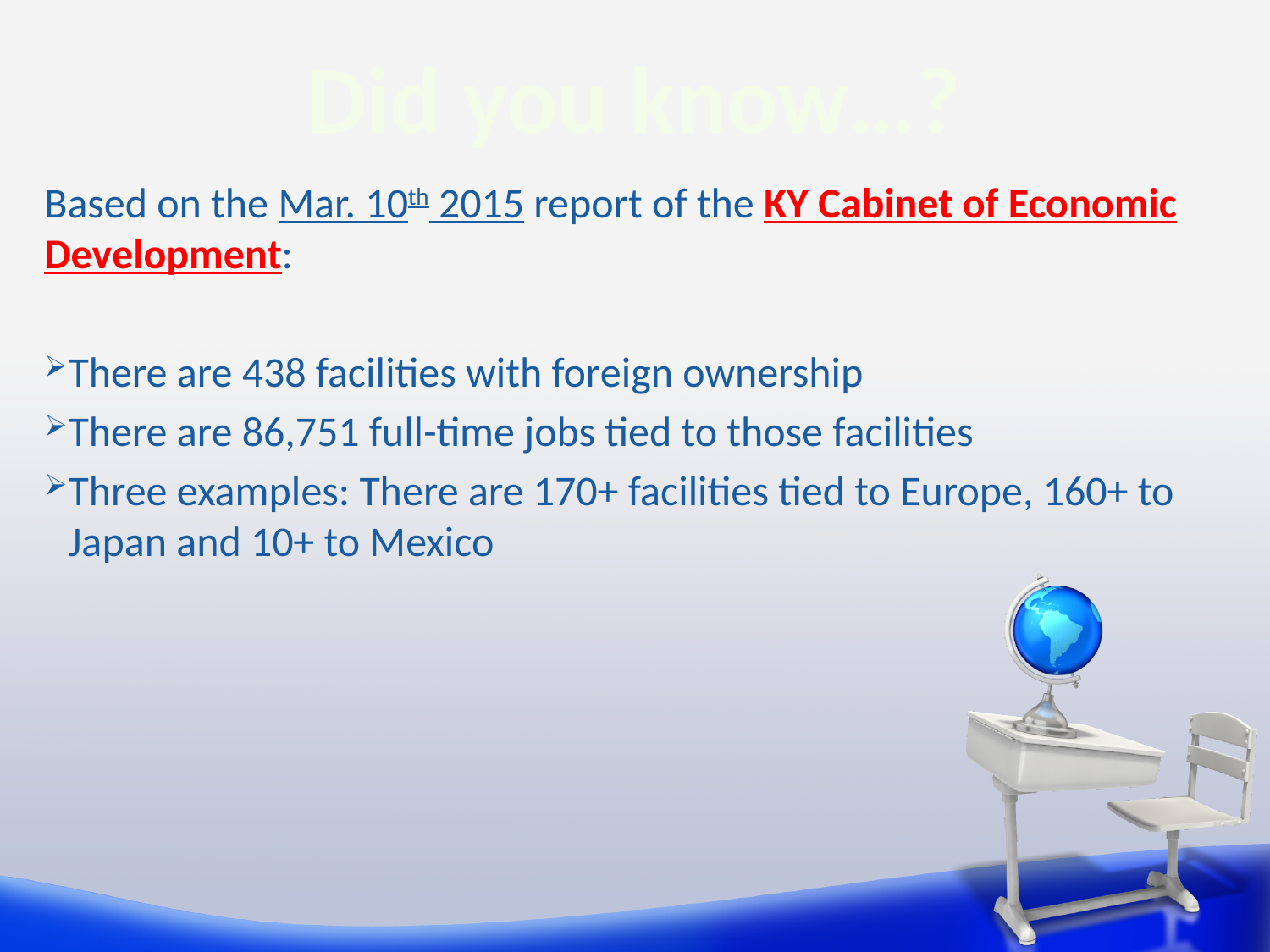

Did you know…?
Based on the Mar. 10th 2015 report of the KY Cabinet of Economic Development:

There are 438 facilities with foreign ownership
There are 86,751 full-time jobs tied to those facilities
Three examples: There are 170+ facilities tied to Europe, 160+ to Japan and 10+ to Mexico